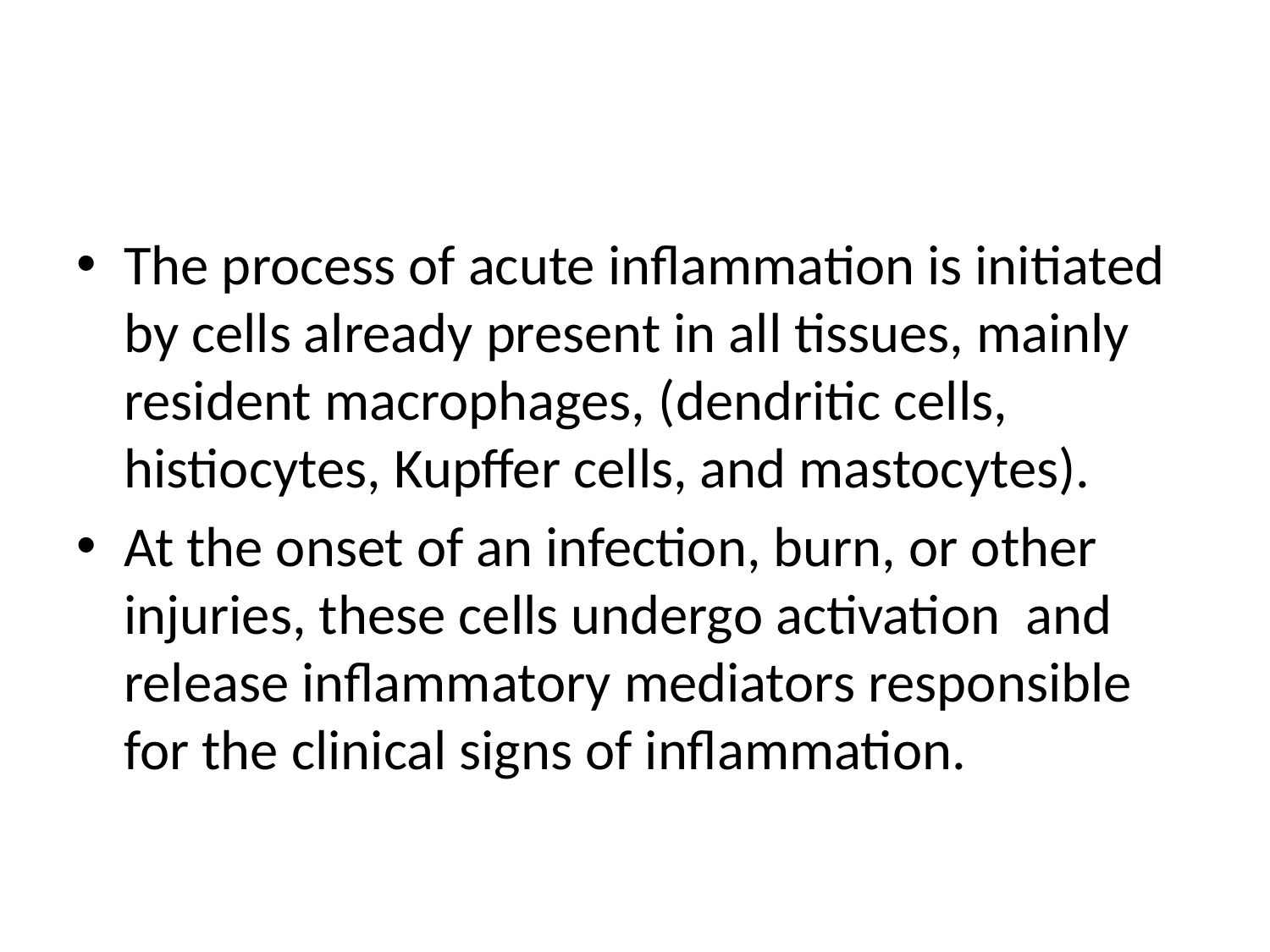

#
The process of acute inflammation is initiated by cells already present in all tissues, mainly resident macrophages, (dendritic cells, histiocytes, Kupffer cells, and mastocytes).
At the onset of an infection, burn, or other injuries, these cells undergo activation  and release inflammatory mediators responsible for the clinical signs of inflammation.